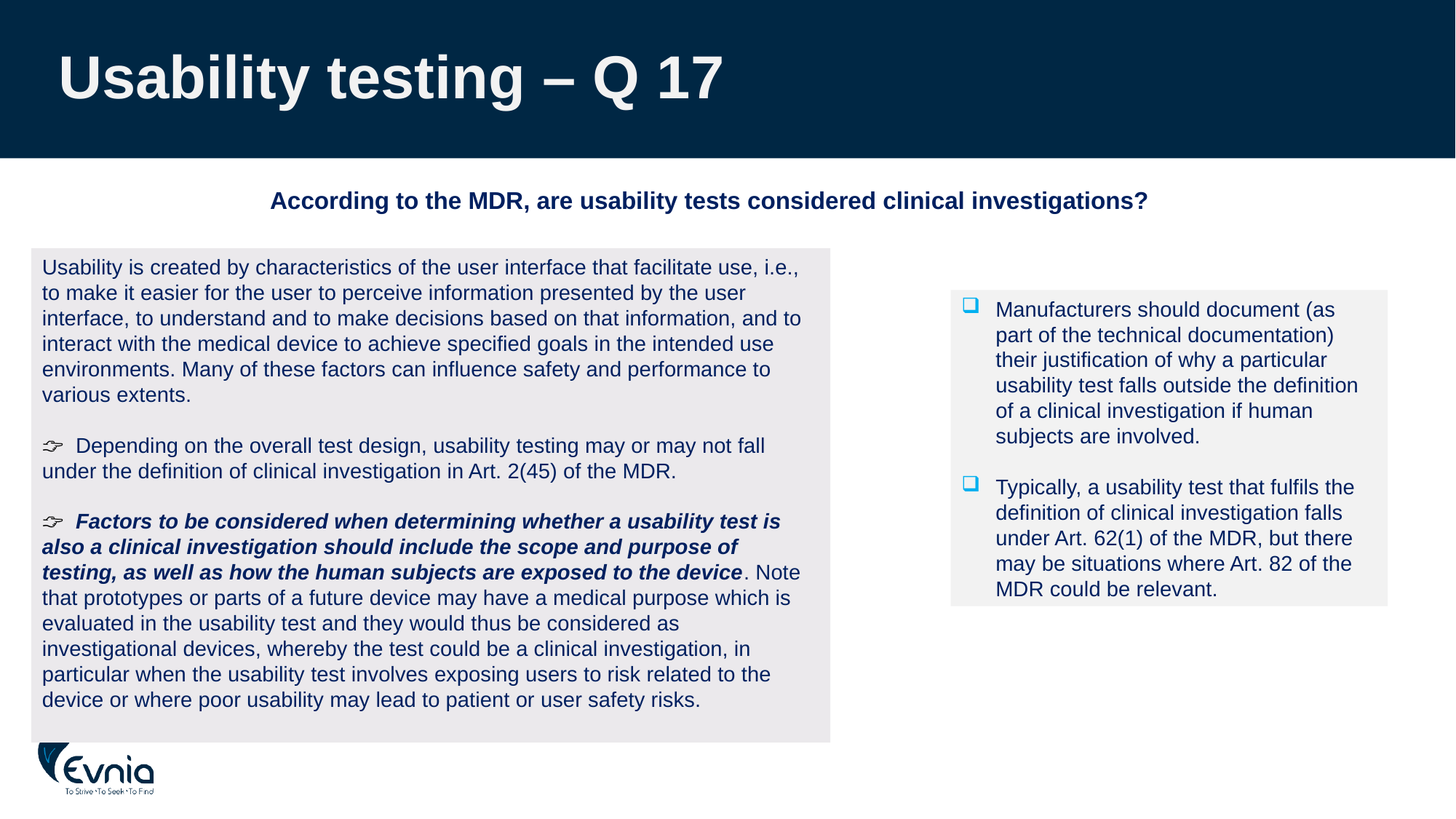

# Usability testing – Q 17
According to the MDR, are usability tests considered clinical investigations?
Usability is created by characteristics of the user interface that facilitate use, i.e., to make it easier for the user to perceive information presented by the user interface, to understand and to make decisions based on that information, and to interact with the medical device to achieve specified goals in the intended use environments. Many of these factors can influence safety and performance to various extents.

👉  Depending on the overall test design, usability testing may or may not fall under the definition of clinical investigation in Art. 2(45) of the MDR.

👉  Factors to be considered when determining whether a usability test is also a clinical investigation should include the scope and purpose of testing, as well as how the human subjects are exposed to the device. Note that prototypes or parts of a future device may have a medical purpose which is evaluated in the usability test and they would thus be considered as investigational devices, whereby the test could be a clinical investigation, in particular when the usability test involves exposing users to risk related to the device or where poor usability may lead to patient or user safety risks.

Manufacturers should document (as part of the technical documentation) their justification of why a particular usability test falls outside the definition of a clinical investigation if human subjects are involved.

Typically, a usability test that fulfils the definition of clinical investigation falls under Art. 62(1) of the MDR, but there may be situations where Art. 82 of the MDR could be relevant.